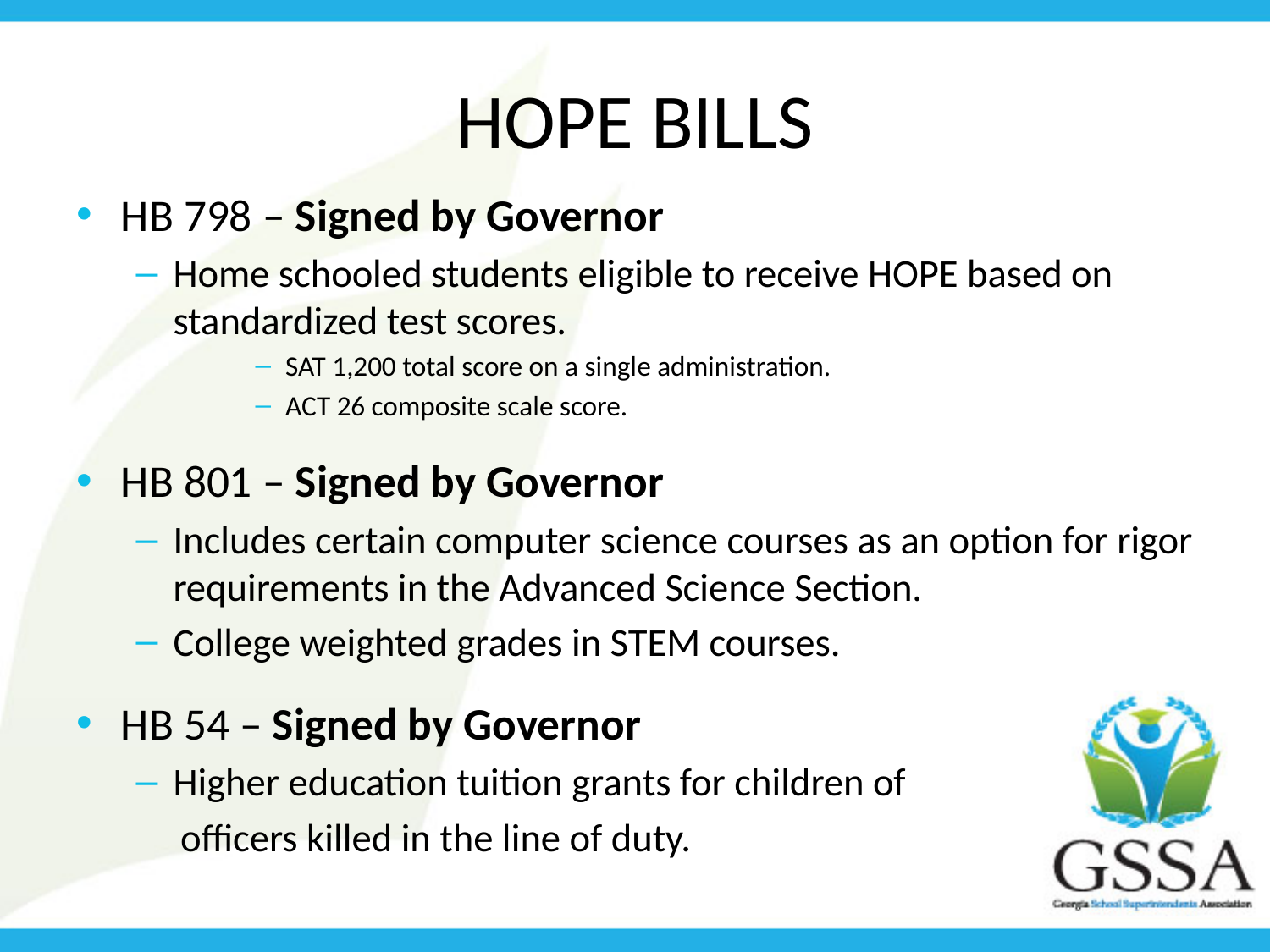

# HOPE BILLS
HB 798 – Signed by Governor
Home schooled students eligible to receive HOPE based on standardized test scores.
SAT 1,200 total score on a single administration.
ACT 26 composite scale score.

HB 801 – Signed by Governor
Includes certain computer science courses as an option for rigor requirements in the Advanced Science Section.
College weighted grades in STEM courses.

HB 54 – Signed by Governor
Higher education tuition grants for children of
     officers killed in the line of duty.